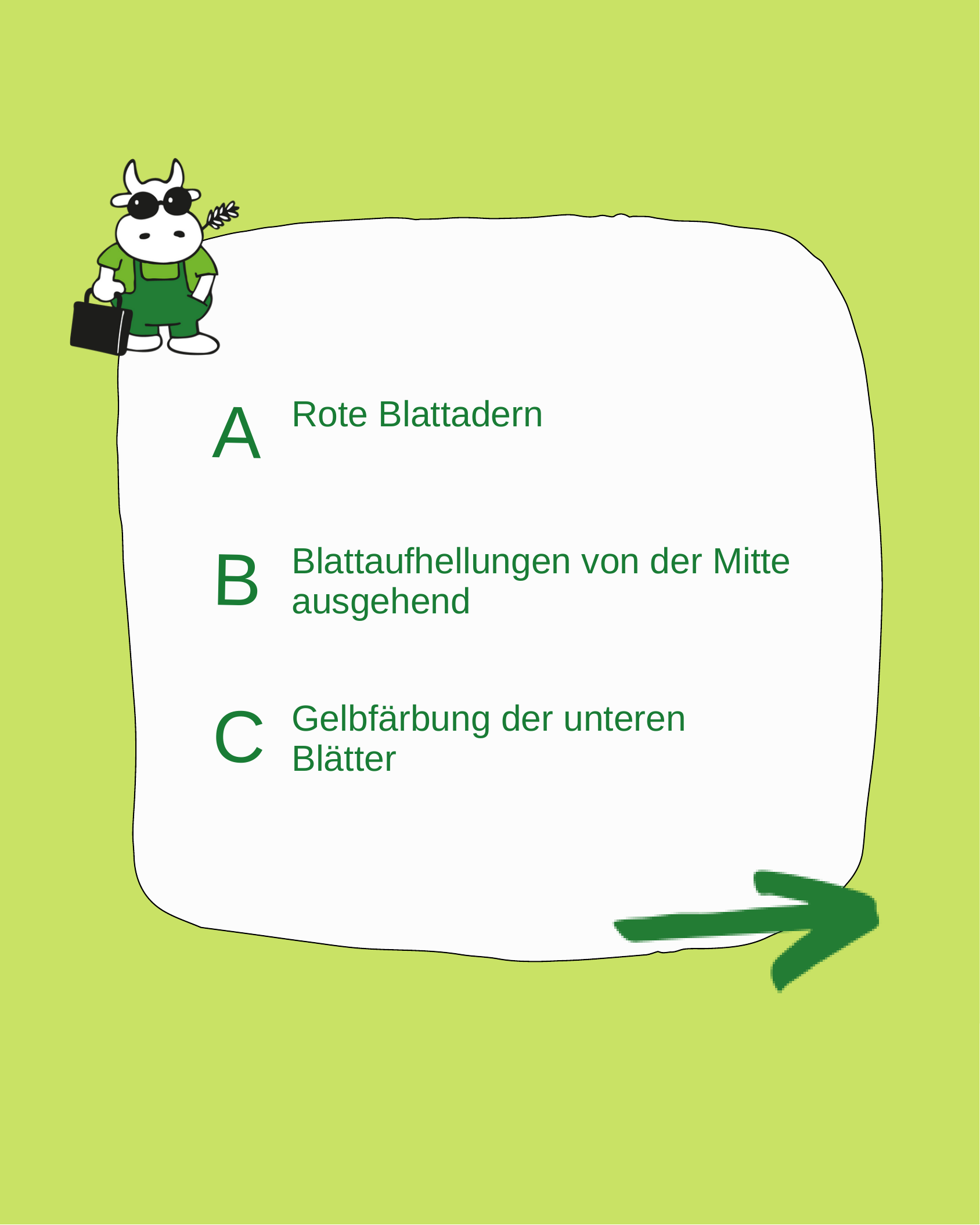

A
Rote Blattadern
B
Blattaufhellungen von der Mitte ausgehend
C
Gelbfärbung der unteren Blätter